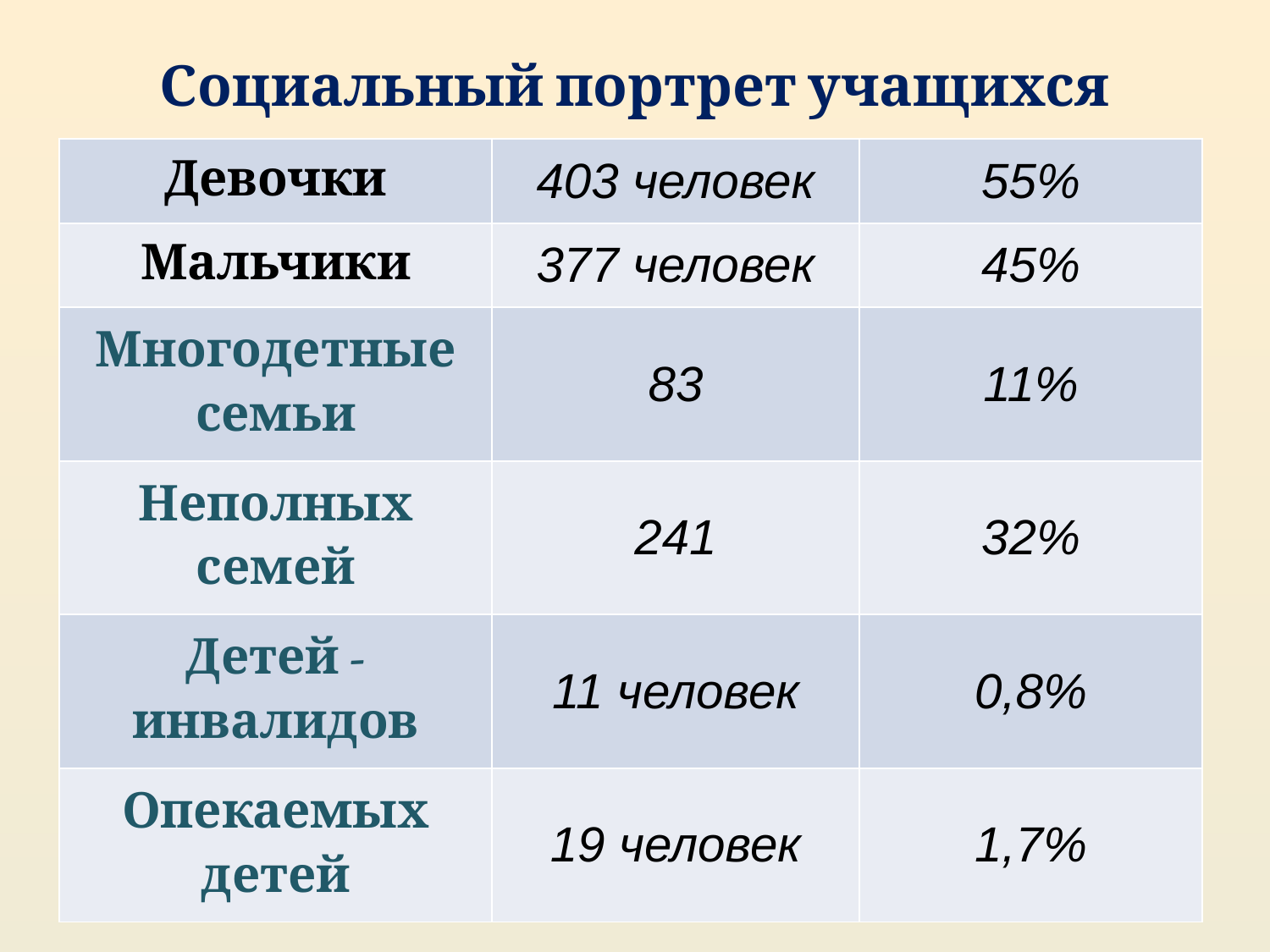

# Социальный портрет учащихся
| Девочки | 403 человек | 55% |
| --- | --- | --- |
| Мальчики | 377 человек | 45% |
| Многодетные семьи | 83 | 11% |
| Неполных семей | 241 | 32% |
| Детей - инвалидов | 11 человек | 0,8% |
| Опекаемых детей | 19 человек | 1,7% |